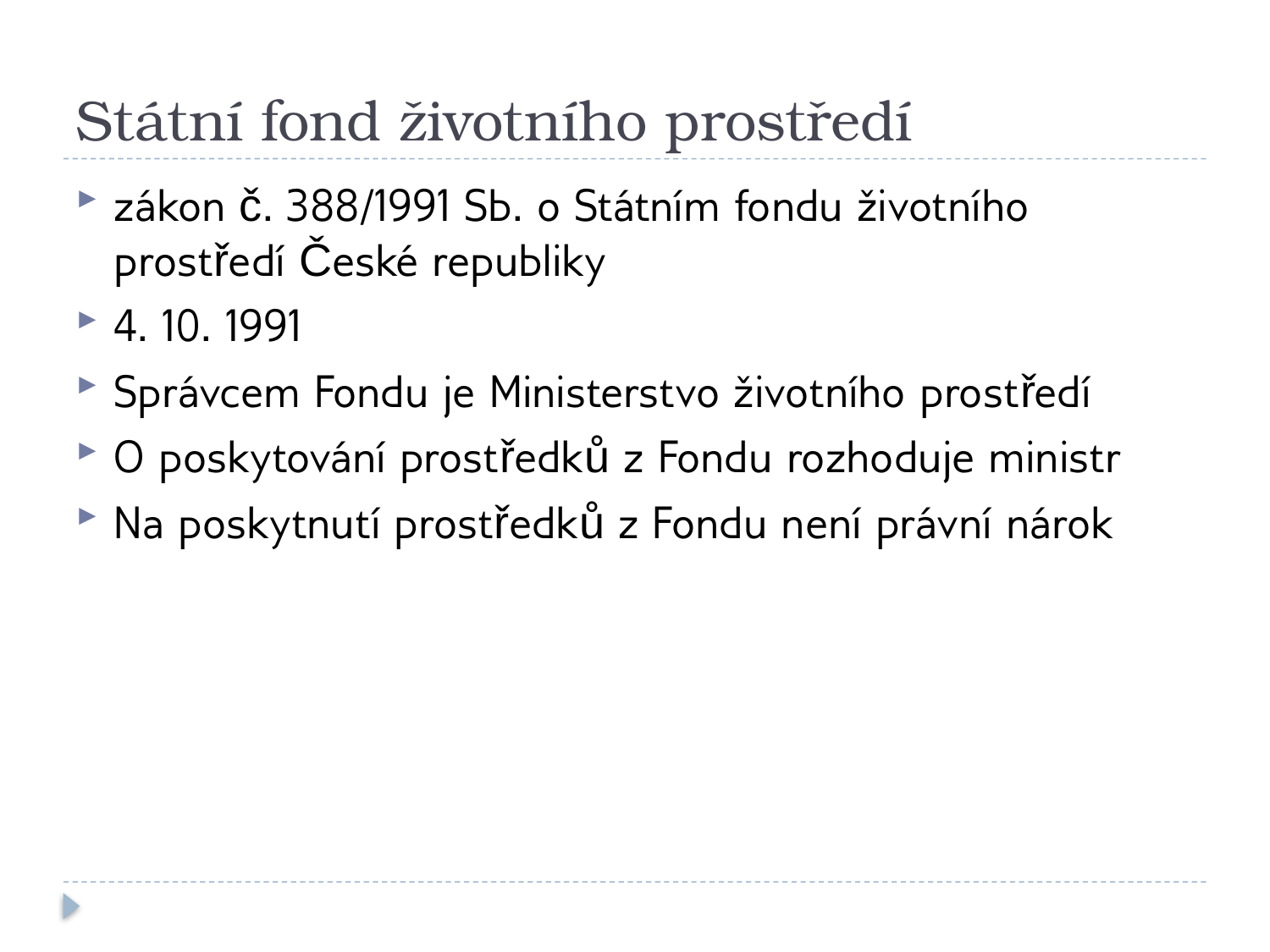

# Státní fond životního prostředí
zákon č. 388/1991 Sb. o Státním fondu životního prostředí České republiky
4. 10. 1991
Správcem Fondu je Ministerstvo životního prostředí
O poskytování prostředků z Fondu rozhoduje ministr
Na poskytnutí prostředků z Fondu není právní nárok